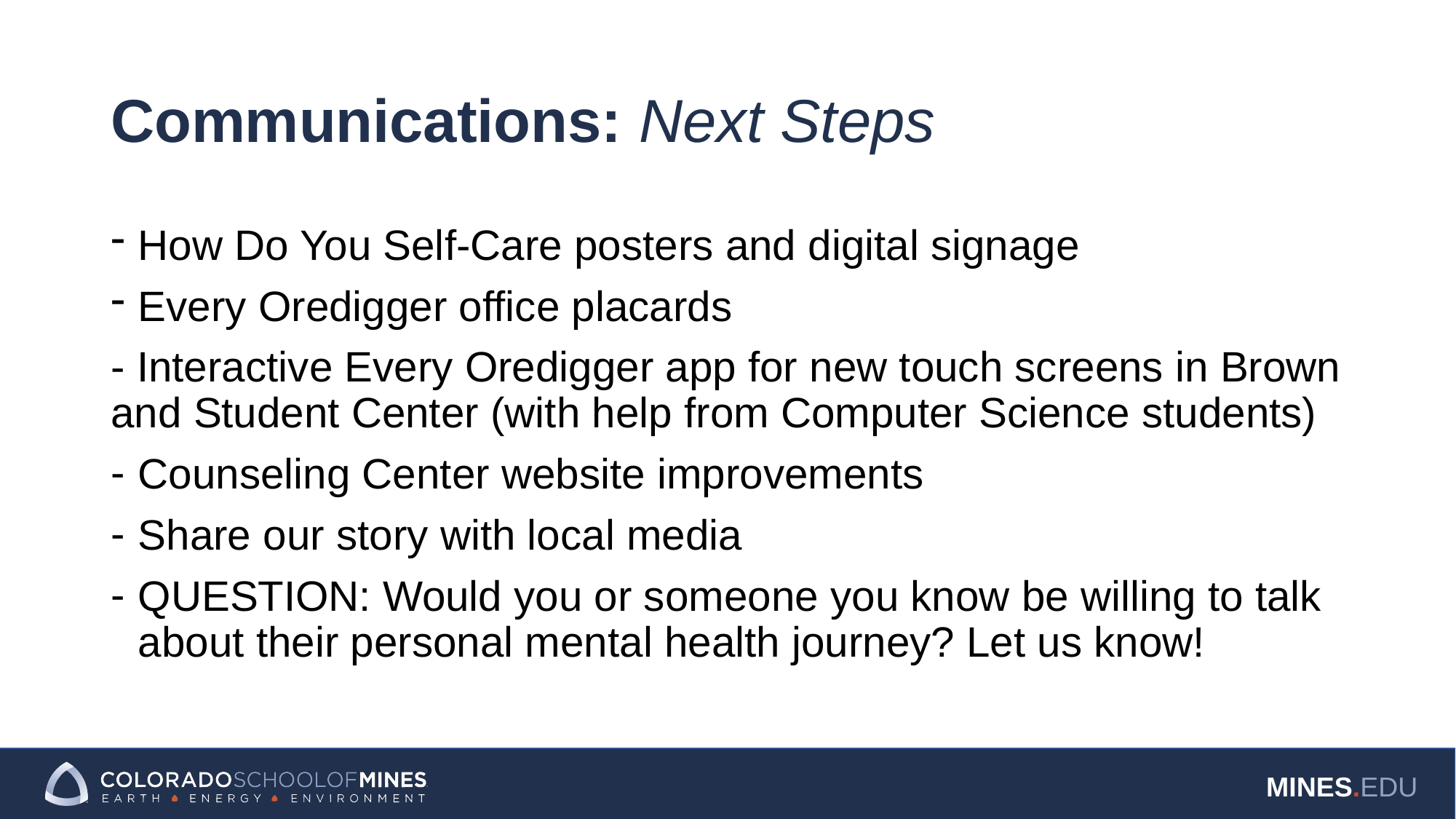

# Communications: Next Steps
How Do You Self-Care posters and digital signage
Every Oredigger office placards
- Interactive Every Oredigger app for new touch screens in Brown and Student Center (with help from Computer Science students)
Counseling Center website improvements
Share our story with local media
QUESTION: Would you or someone you know be willing to talk about their personal mental health journey? Let us know!